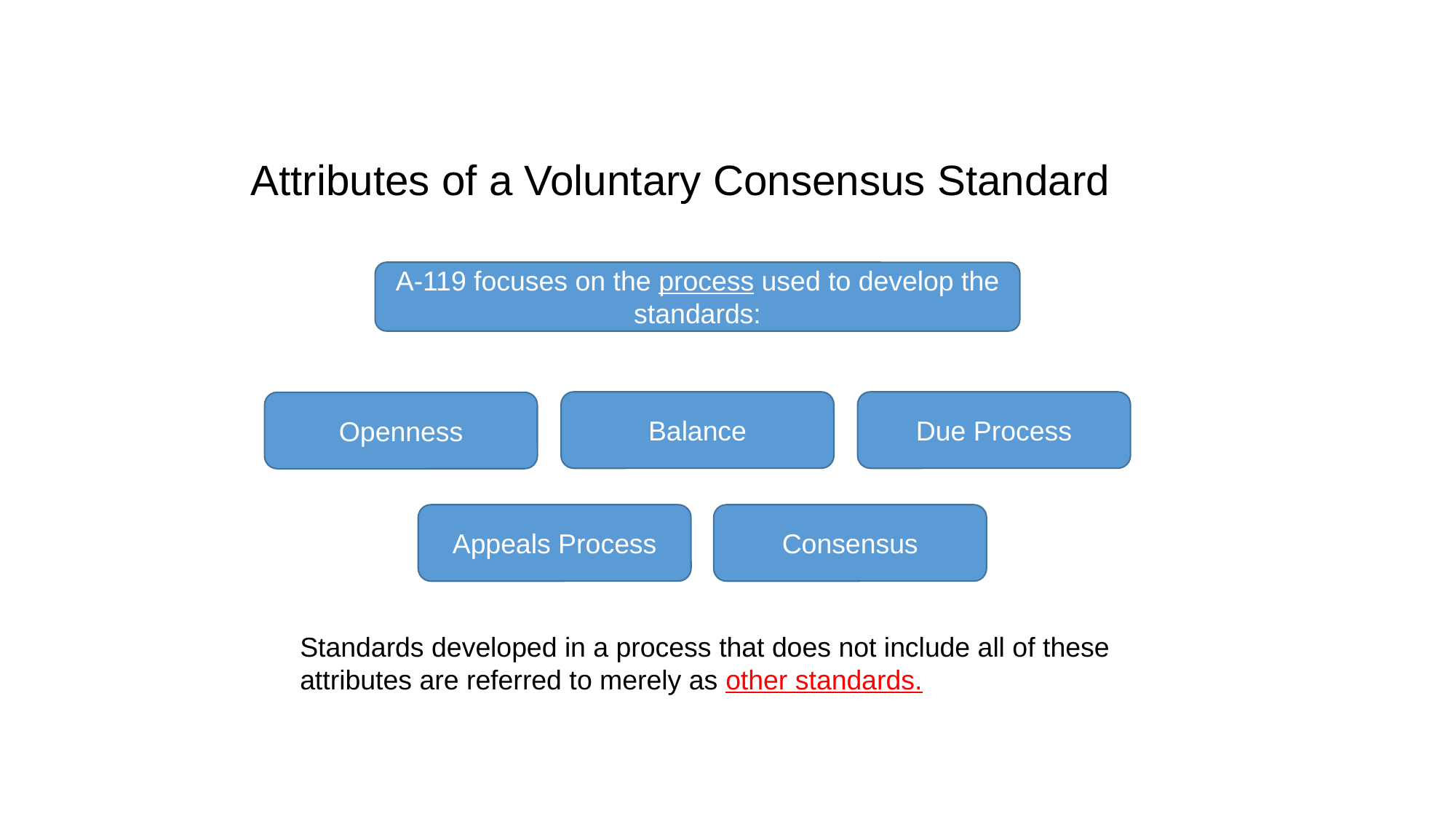

# Attributes of a Voluntary Consensus Standard
A-119 focuses on the process used to develop the standards:

Balance
Due Process
Openness
Appeals Process
Consensus
Standards developed in a process that does not include all of these attributes are referred to merely as other standards.